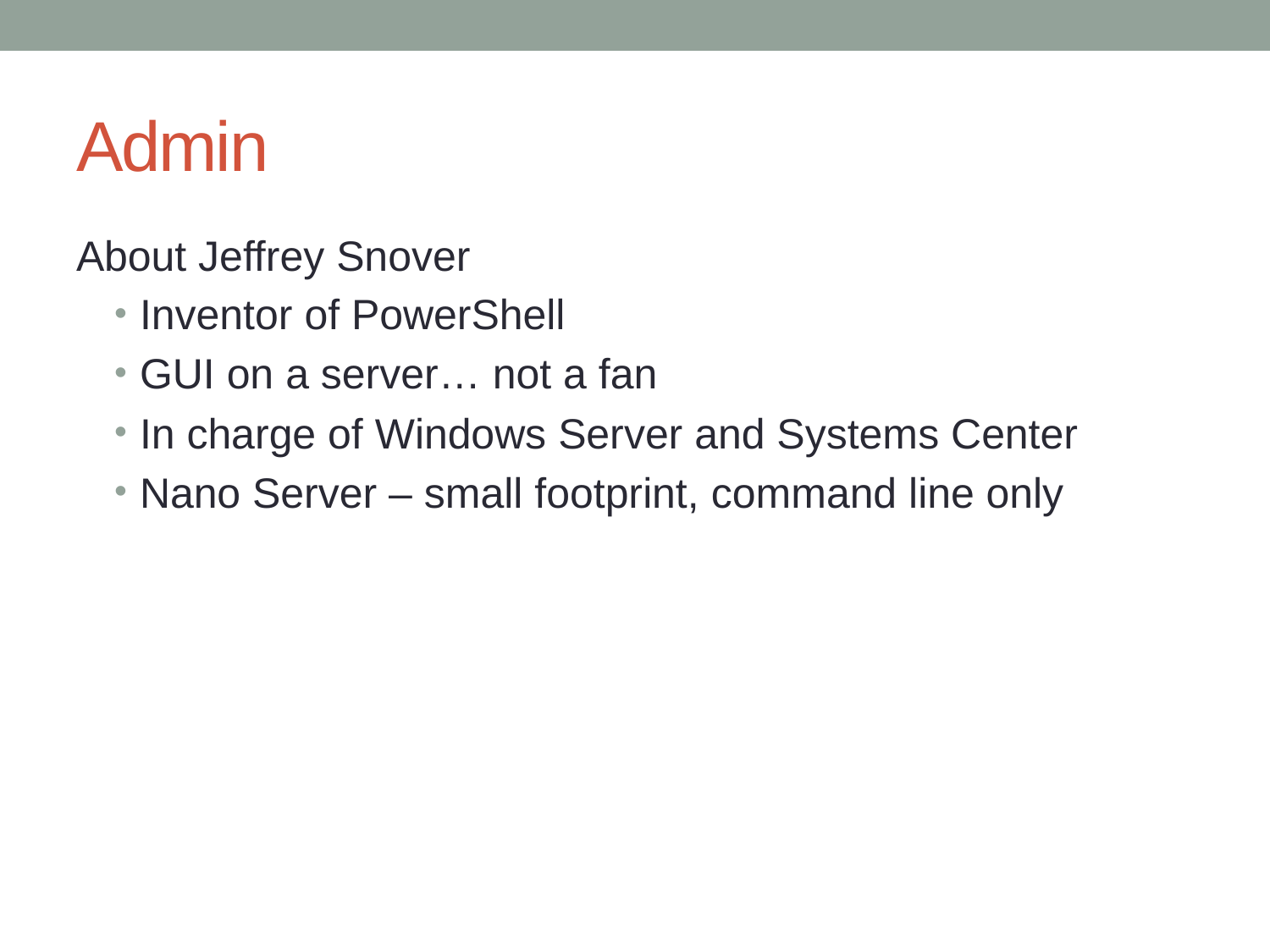

# Admin
About Jeffrey Snover
Inventor of PowerShell
GUI on a server… not a fan
In charge of Windows Server and Systems Center
Nano Server – small footprint, command line only